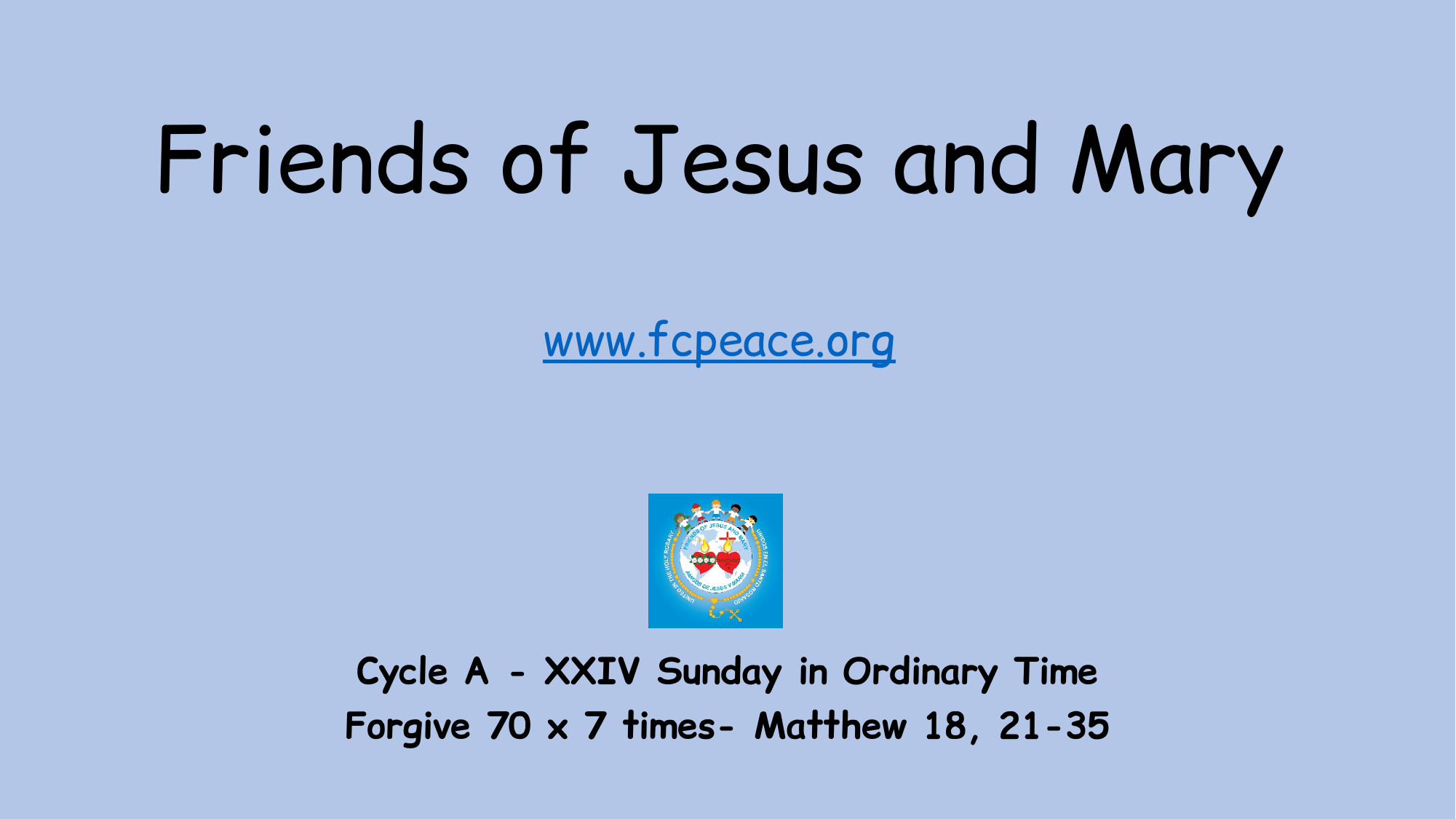

# Friends of Jesus and Mary

www.fcpeace.org

Cycle A - XXIV Sunday in Ordinary Time
Forgive 70 x 7 times- Matthew 18, 21-35